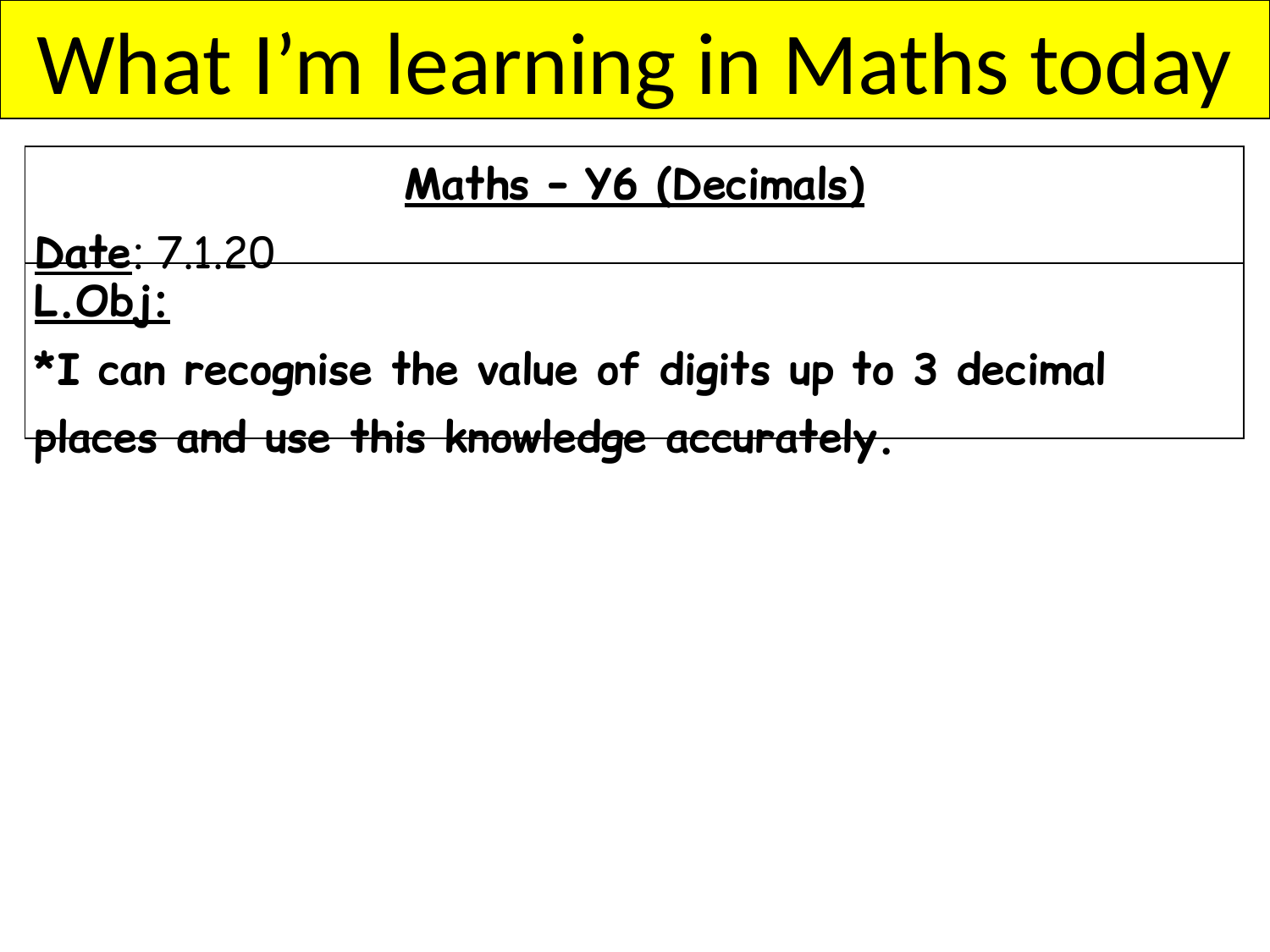

What I’m learning in Maths today
| Maths – Y6 (Decimals) Date: 7.1.20 |
| --- |
| L.Obj: \*I can recognise the value of digits up to 3 decimal places and use this knowledge accurately. |